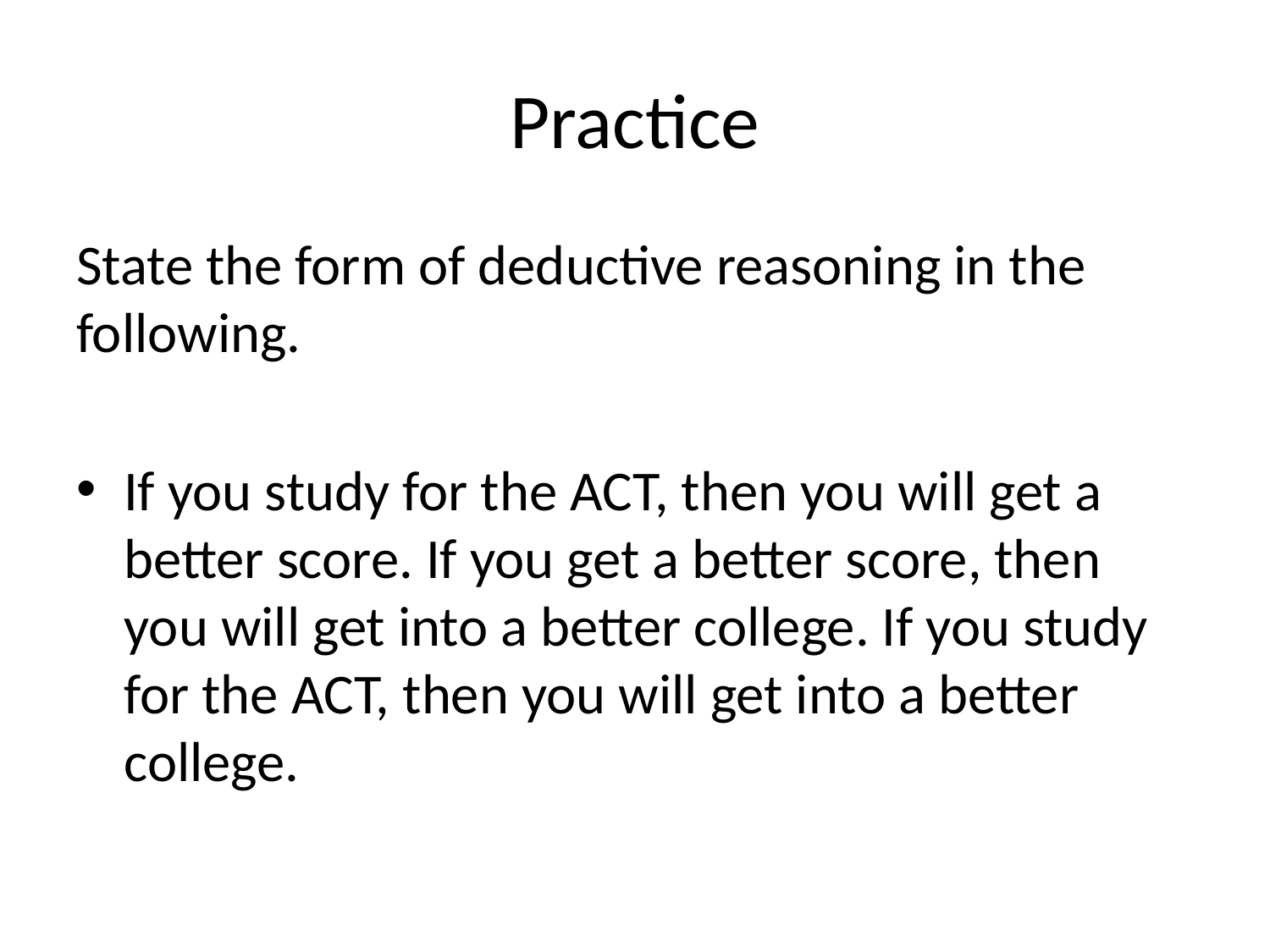

# Practice
State the form of deductive reasoning in the following.

If you study for the ACT, then you will get a better score. If you get a better score, then you will get into a better college. If you study for the ACT, then you will get into a better college.